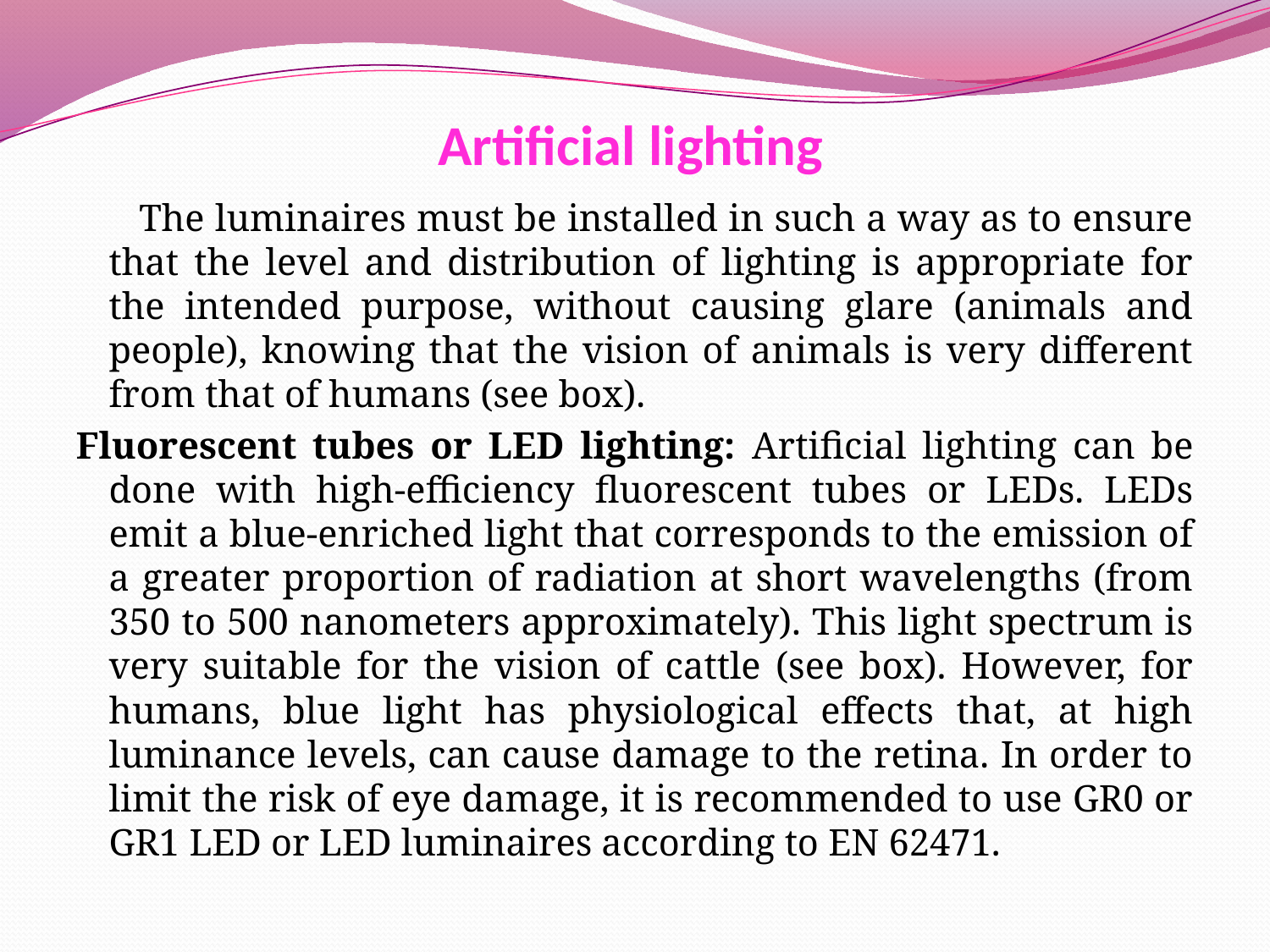

# Artificial lighting
      The luminaires must be installed in such a way as to ensure that the level and distribution of lighting is appropriate for the intended purpose, without causing glare (animals and people), knowing that the vision of animals is very different from that of humans (see box).
Fluorescent tubes or LED lighting: Artificial lighting can be done with high-efficiency fluorescent tubes or LEDs. LEDs emit a blue-enriched light that corresponds to the emission of a greater proportion of radiation at short wavelengths (from 350 to 500 nanometers approximately). This light spectrum is very suitable for the vision of cattle (see box). However, for humans, blue light has physiological effects that, at high luminance levels, can cause damage to the retina. In order to limit the risk of eye damage, it is recommended to use GR0 or GR1 LED or LED luminaires according to EN 62471.